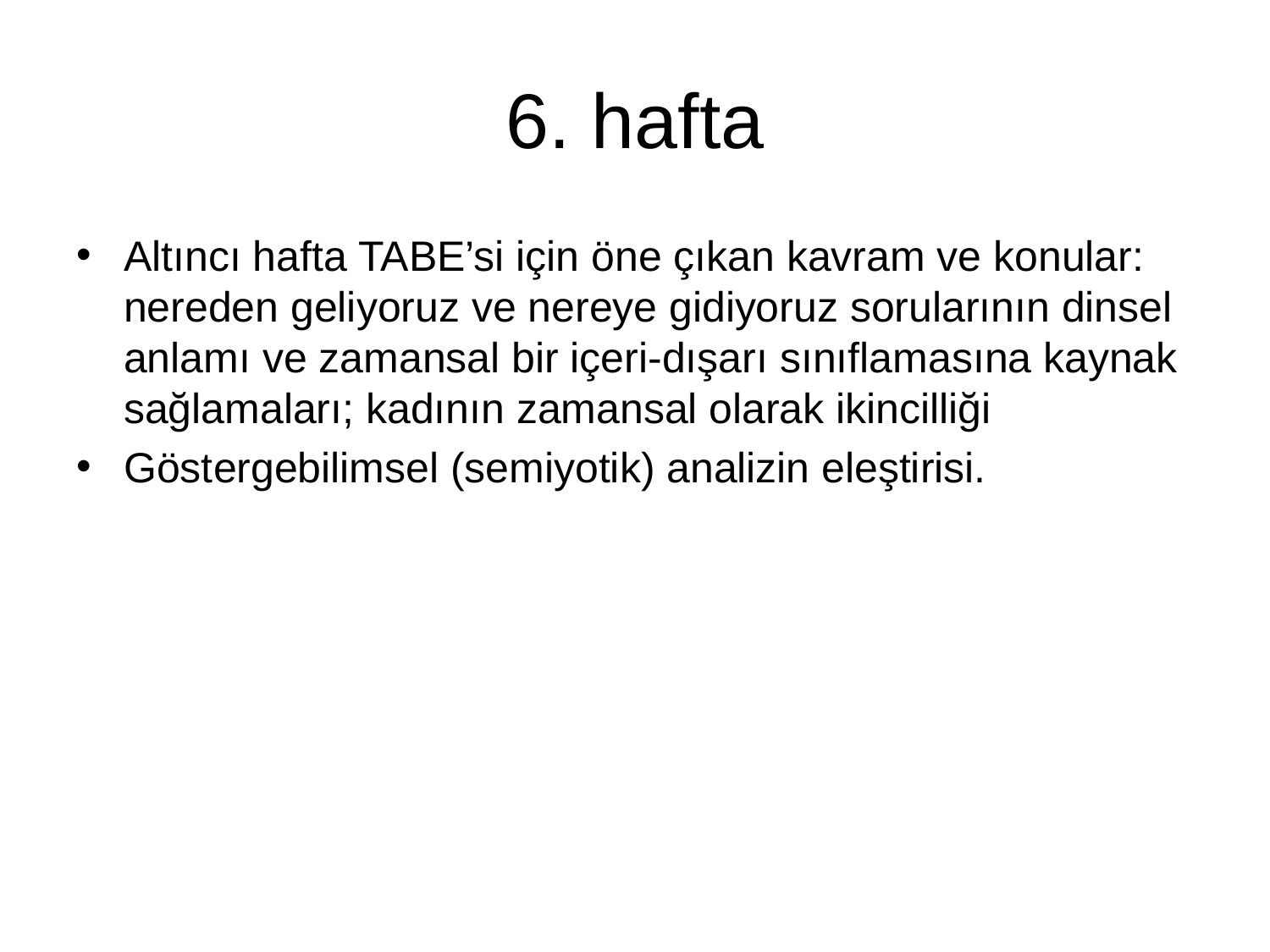

# 6. hafta
Altıncı hafta TABE’si için öne çıkan kavram ve konular: nereden geliyoruz ve nereye gidiyoruz sorularının dinsel anlamı ve zamansal bir içeri-dışarı sınıflamasına kaynak sağlamaları; kadının zamansal olarak ikincilliği
Göstergebilimsel (semiyotik) analizin eleştirisi.